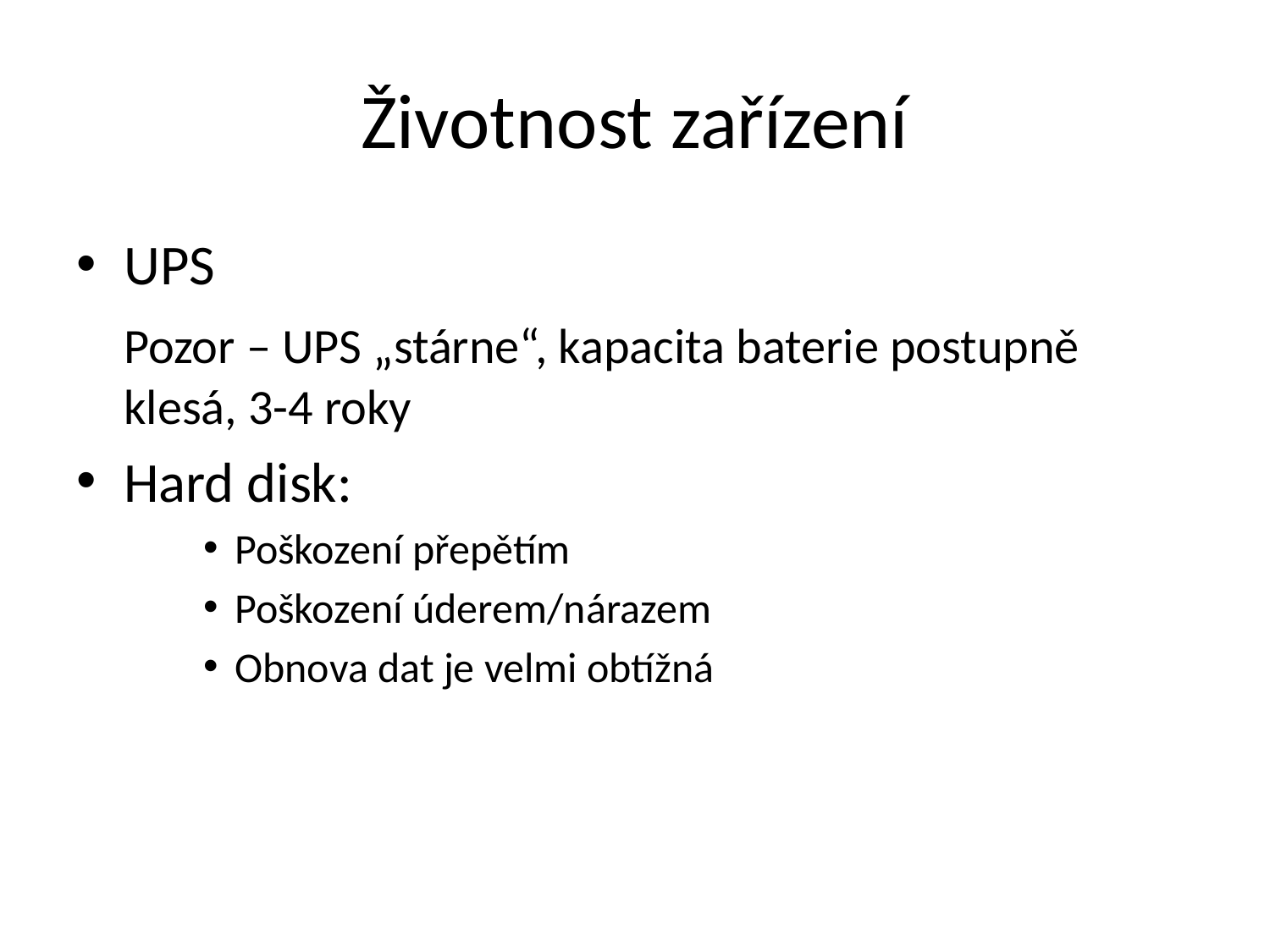

# Životnost zařízení
UPS
	Pozor – UPS „stárne“, kapacita baterie postupně klesá, 3-4 roky
Hard disk:
Poškození přepětím
Poškození úderem/nárazem
Obnova dat je velmi obtížná